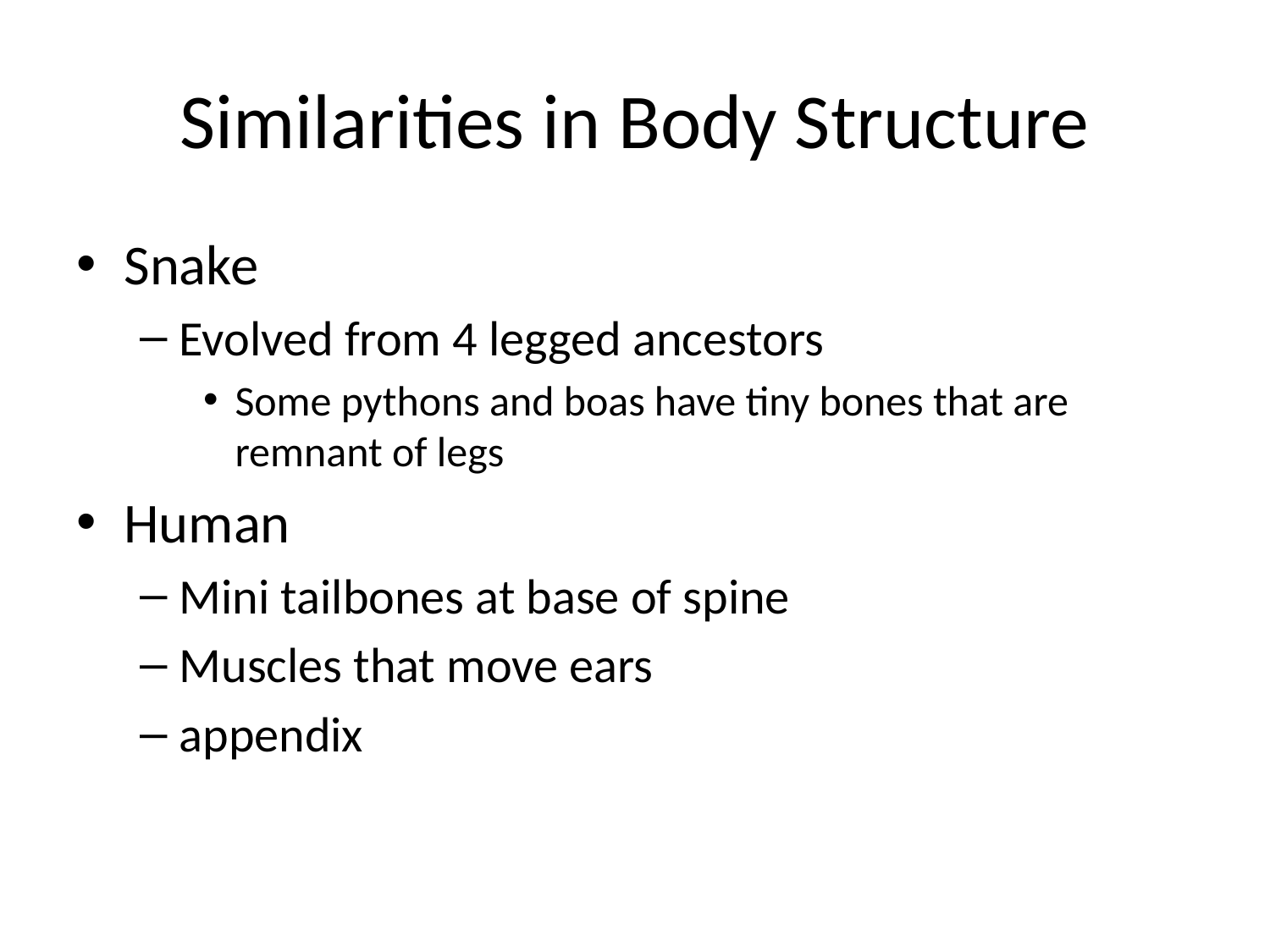

# Similarities in Body Structure
Snake
Evolved from 4 legged ancestors
Some pythons and boas have tiny bones that are remnant of legs
Human
Mini tailbones at base of spine
Muscles that move ears
appendix